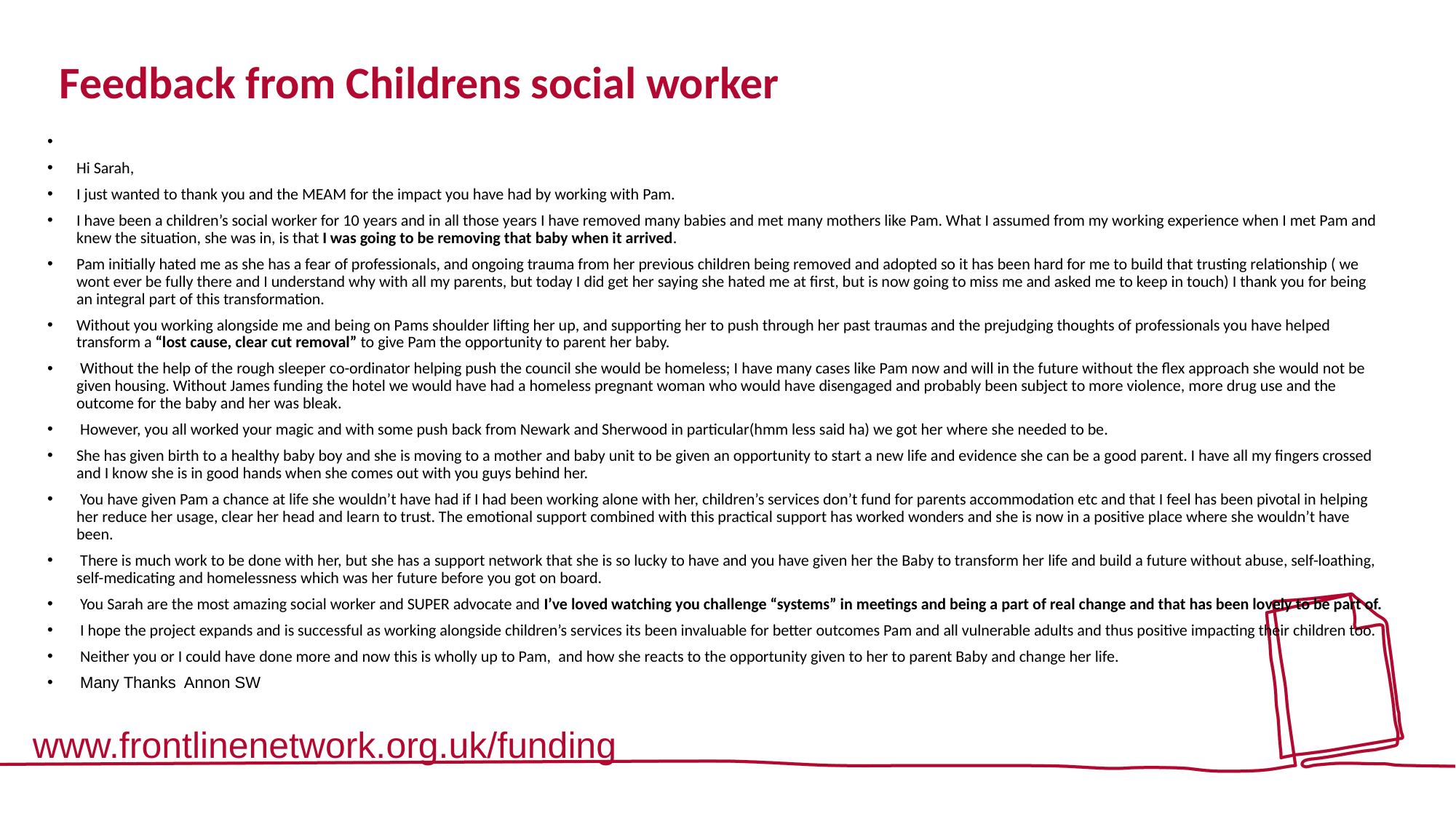

# Feedback from Childrens social worker

Hi Sarah,
I just wanted to thank you and the MEAM for the impact you have had by working with Pam.
I have been a children’s social worker for 10 years and in all those years I have removed many babies and met many mothers like Pam. What I assumed from my working experience when I met Pam and knew the situation, she was in, is that I was going to be removing that baby when it arrived.
Pam initially hated me as she has a fear of professionals, and ongoing trauma from her previous children being removed and adopted so it has been hard for me to build that trusting relationship ( we wont ever be fully there and I understand why with all my parents, but today I did get her saying she hated me at first, but is now going to miss me and asked me to keep in touch) I thank you for being an integral part of this transformation.
Without you working alongside me and being on Pams shoulder lifting her up, and supporting her to push through her past traumas and the prejudging thoughts of professionals you have helped transform a “lost cause, clear cut removal” to give Pam the opportunity to parent her baby.
 Without the help of the rough sleeper co-ordinator helping push the council she would be homeless; I have many cases like Pam now and will in the future without the flex approach she would not be given housing. Without James funding the hotel we would have had a homeless pregnant woman who would have disengaged and probably been subject to more violence, more drug use and the outcome for the baby and her was bleak.
 However, you all worked your magic and with some push back from Newark and Sherwood in particular(hmm less said ha) we got her where she needed to be.
She has given birth to a healthy baby boy and she is moving to a mother and baby unit to be given an opportunity to start a new life and evidence she can be a good parent. I have all my fingers crossed and I know she is in good hands when she comes out with you guys behind her.
 You have given Pam a chance at life she wouldn’t have had if I had been working alone with her, children’s services don’t fund for parents accommodation etc and that I feel has been pivotal in helping her reduce her usage, clear her head and learn to trust. The emotional support combined with this practical support has worked wonders and she is now in a positive place where she wouldn’t have been.
 There is much work to be done with her, but she has a support network that she is so lucky to have and you have given her the Baby to transform her life and build a future without abuse, self-loathing, self-medicating and homelessness which was her future before you got on board.
 You Sarah are the most amazing social worker and SUPER advocate and I’ve loved watching you challenge “systems” in meetings and being a part of real change and that has been lovely to be part of.
 I hope the project expands and is successful as working alongside children’s services its been invaluable for better outcomes Pam and all vulnerable adults and thus positive impacting their children too.
 Neither you or I could have done more and now this is wholly up to Pam,  and how she reacts to the opportunity given to her to parent Baby and change her life.
 Many Thanks  Annon SW